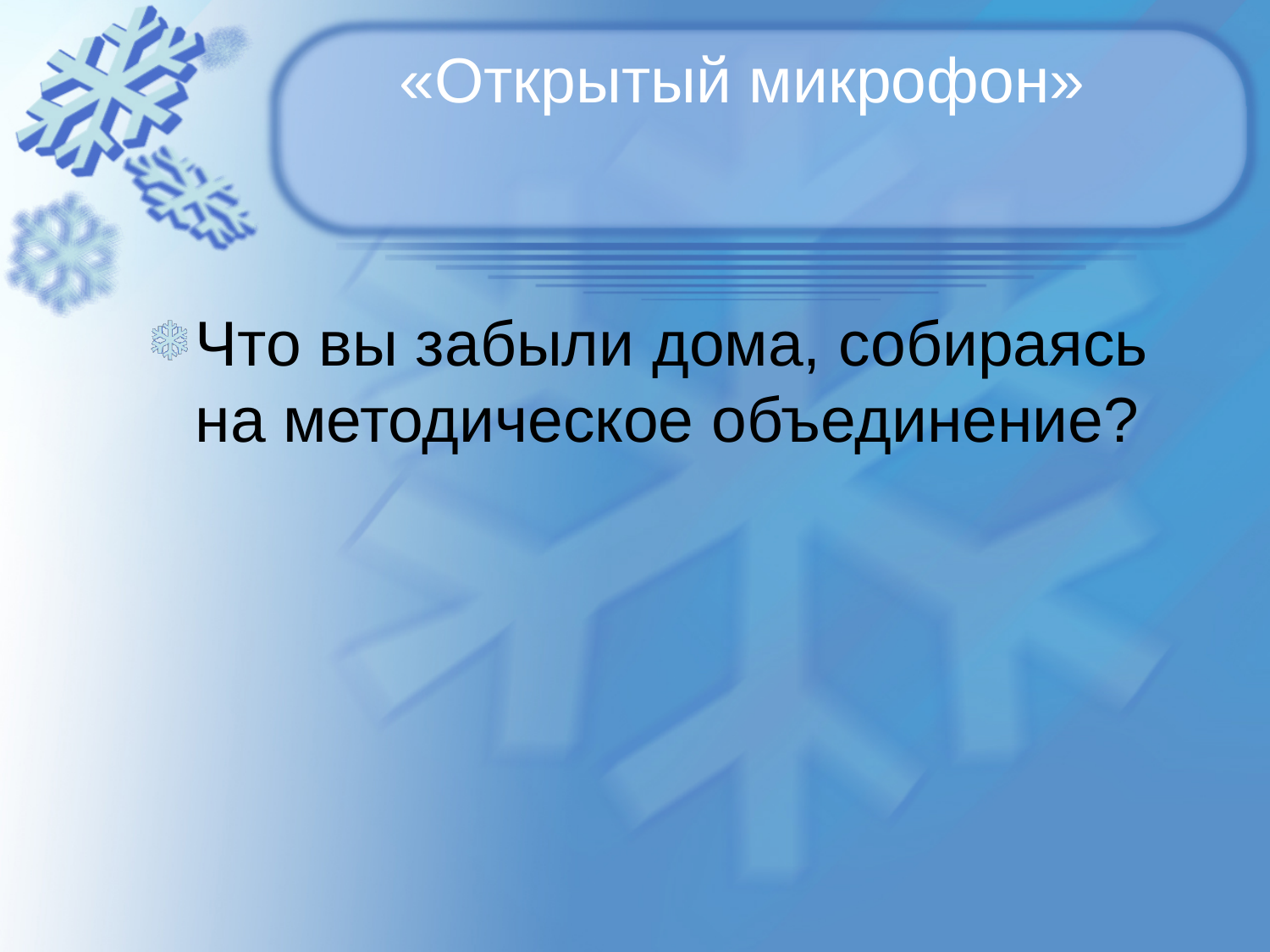

# «Открытый микрофон»
Что вы забыли дома, собираясь на методическое объединение?